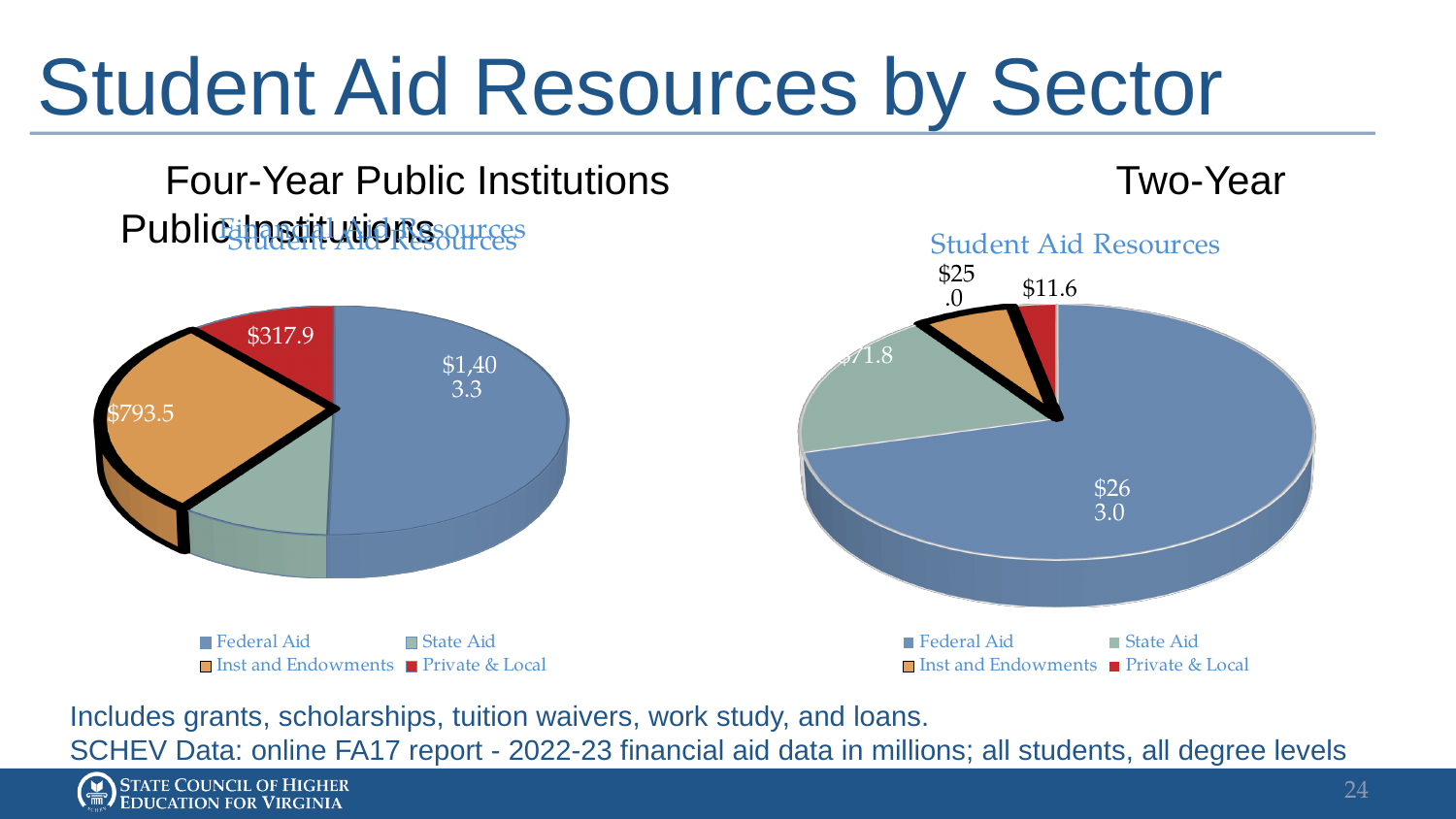

# Student Aid Resources by Sector
    Four-Year Public Institutions   		           Two-Year Public Institutions

[unsupported chart]

[unsupported chart]

[unsupported chart]

Includes grants, scholarships, tuition waivers, work study, and loans.
SCHEV Data: online FA17 report - 2022-23 financial aid data in millions; all students, all degree levels
24